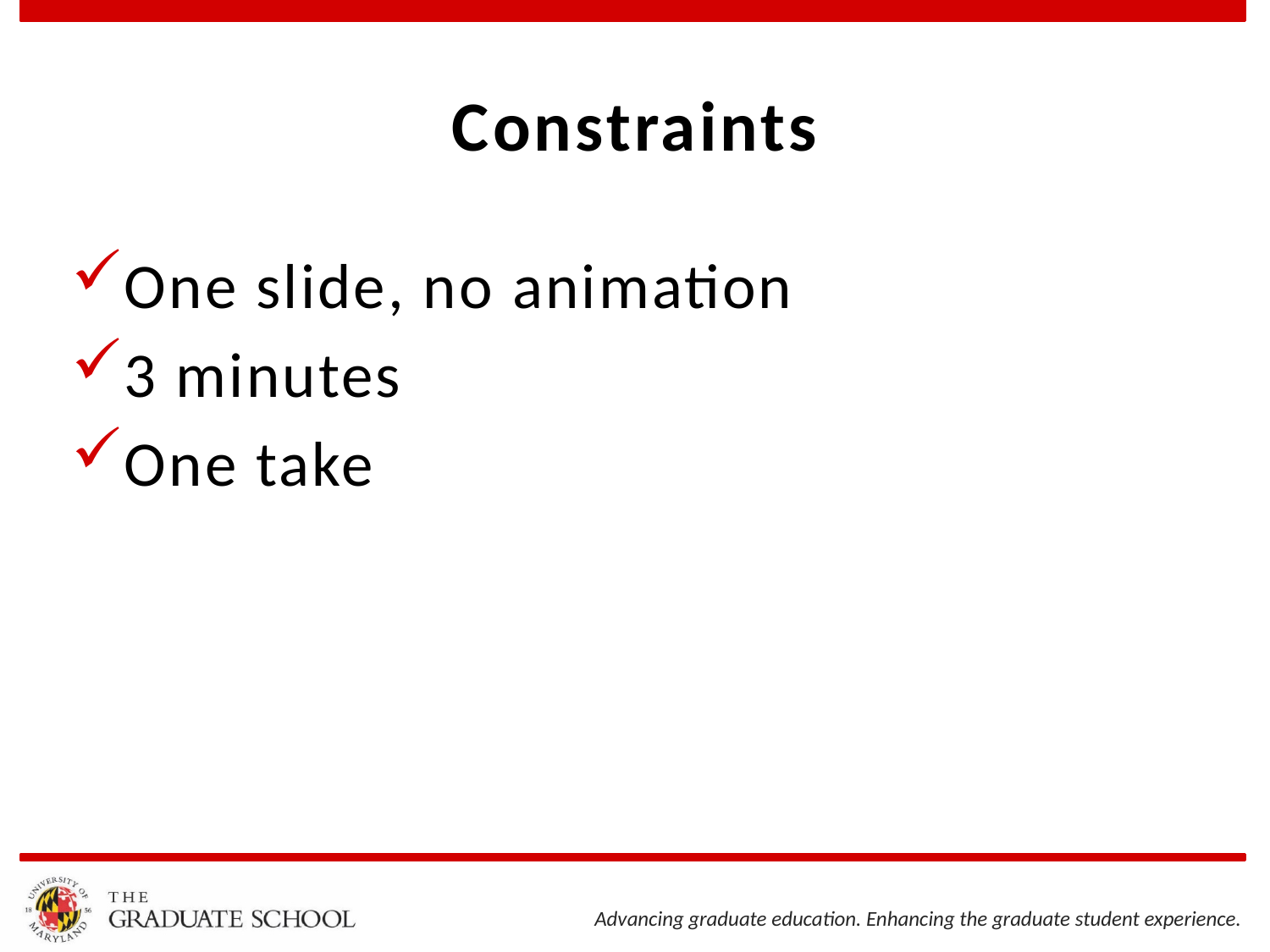

# Constraints
One slide, no animation
3 minutes
One take